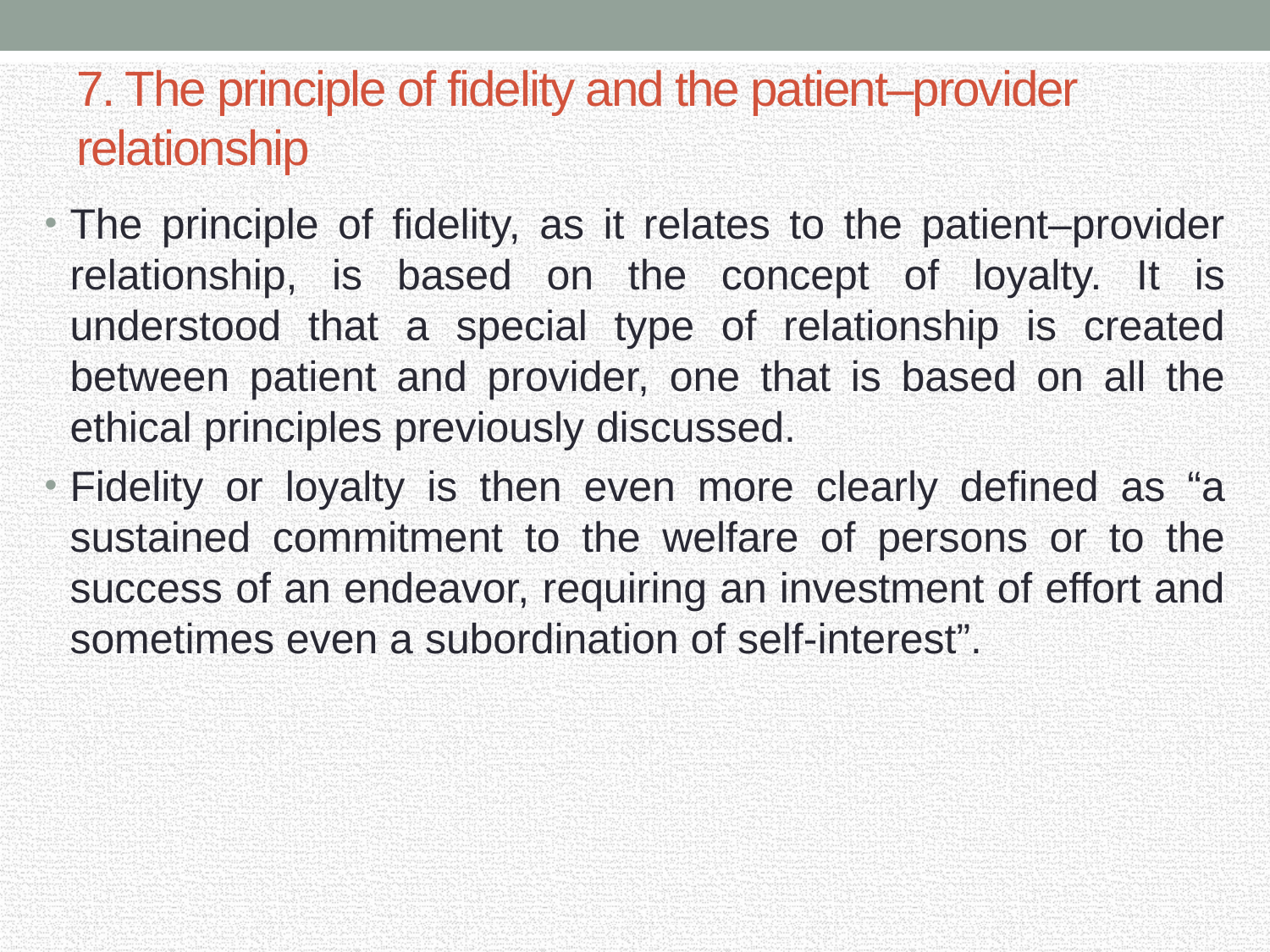

# 7. The principle of fidelity and the patient–provider relationship
The principle of fidelity, as it relates to the patient–provider relationship, is based on the concept of loyalty. It is understood that a special type of relationship is created between patient and provider, one that is based on all the ethical principles previously discussed.
Fidelity or loyalty is then even more clearly defined as “a sustained commitment to the welfare of persons or to the success of an endeavor, requiring an investment of effort and sometimes even a subordination of self-interest”.